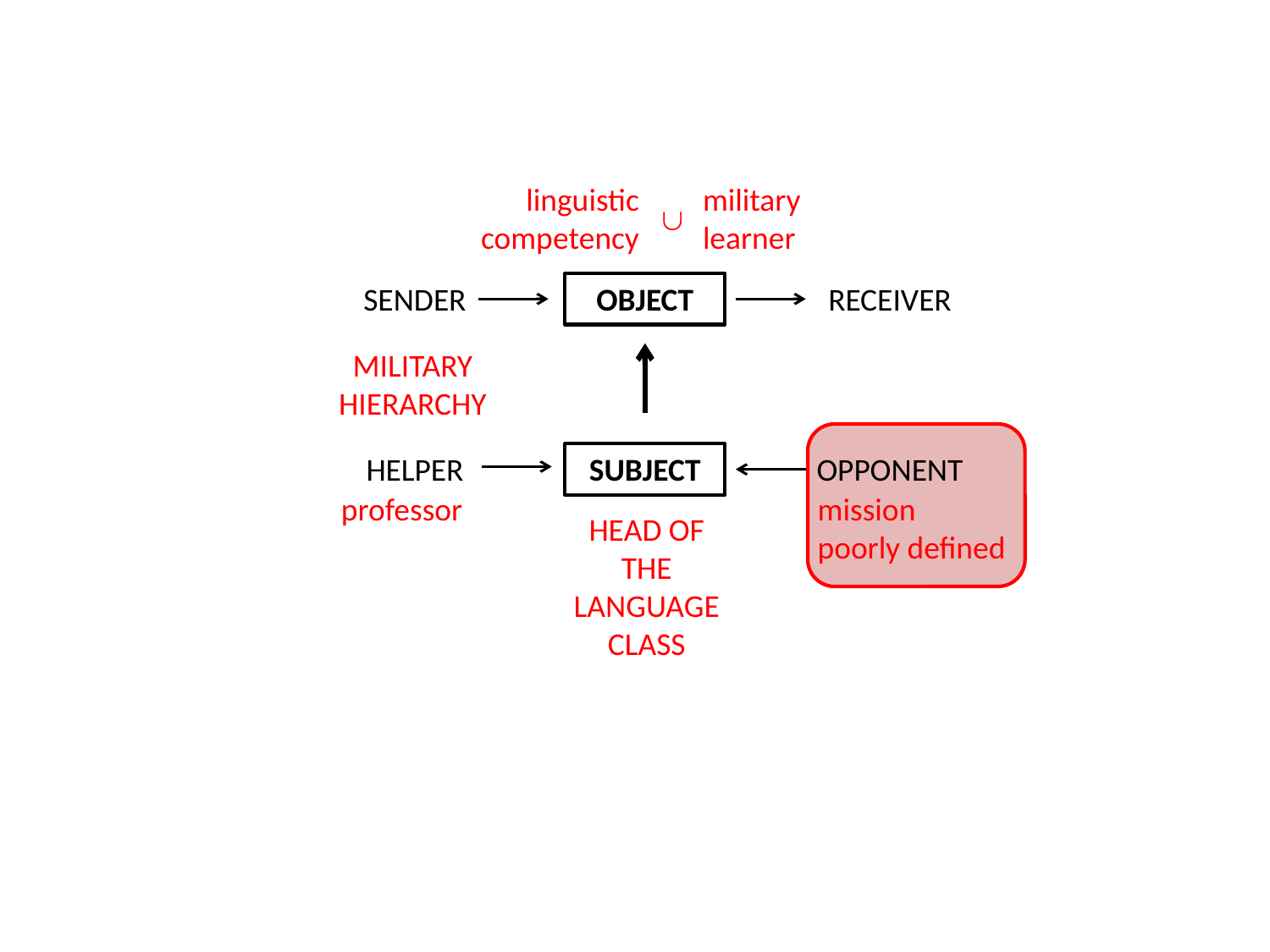

linguistic
competency
military
learner
∪
SENDER
OBJECT

RECEIVER
MILITARY HIERARCHY

HELPER
SUBJECT
OPPONENT

professor
mission
poorly defined
HEAD OF THE LANGUAGE CLASS